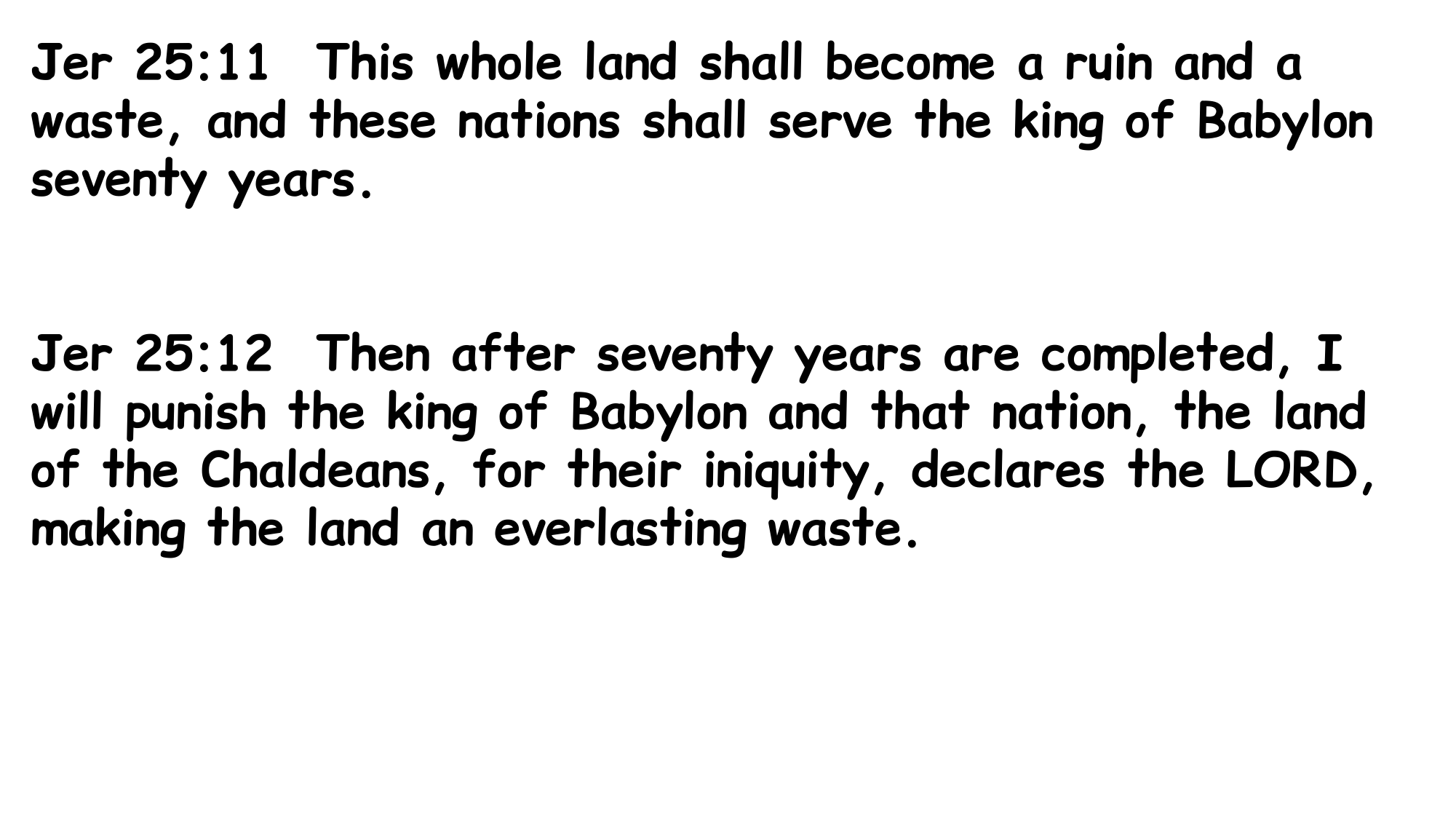

Jer 25:11  This whole land shall become a ruin and a waste, and these nations shall serve the king of Babylon seventy years.

Jer 25:12  Then after seventy years are completed, I will punish the king of Babylon and that nation, the land of the Chaldeans, for their iniquity, declares the LORD, making the land an everlasting waste.